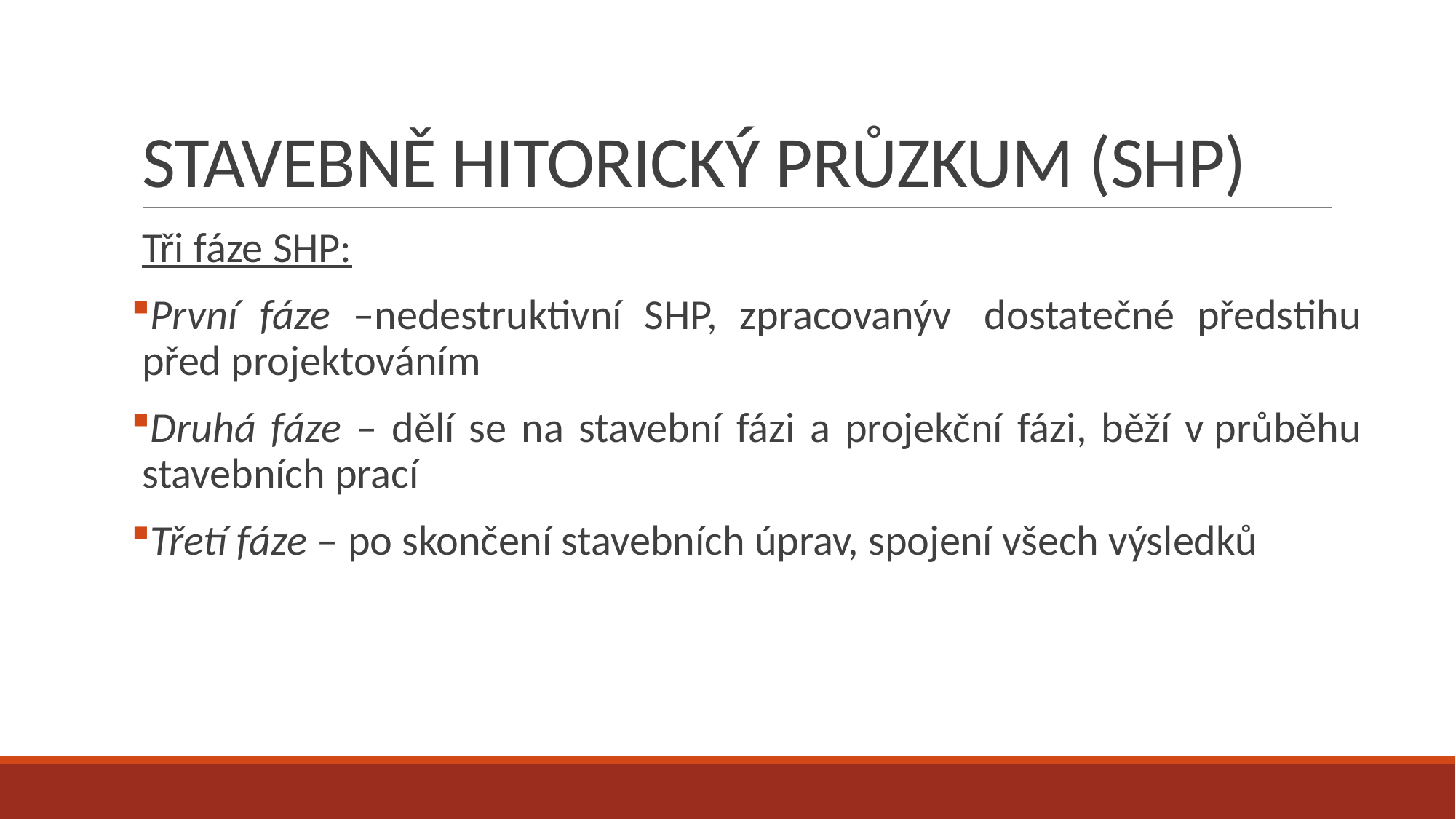

# STAVEBNĚ HITORICKÝ PRŮZKUM (SHP)
Tři fáze SHP:
První fáze –nedestruktivní SHP, zpracovanýv  dostatečné předstihu před projektováním
Druhá fáze – dělí se na stavební fázi a projekční fázi, běží v průběhu stavebních prací
Třetí fáze – po skončení stavebních úprav, spojení všech výsledků